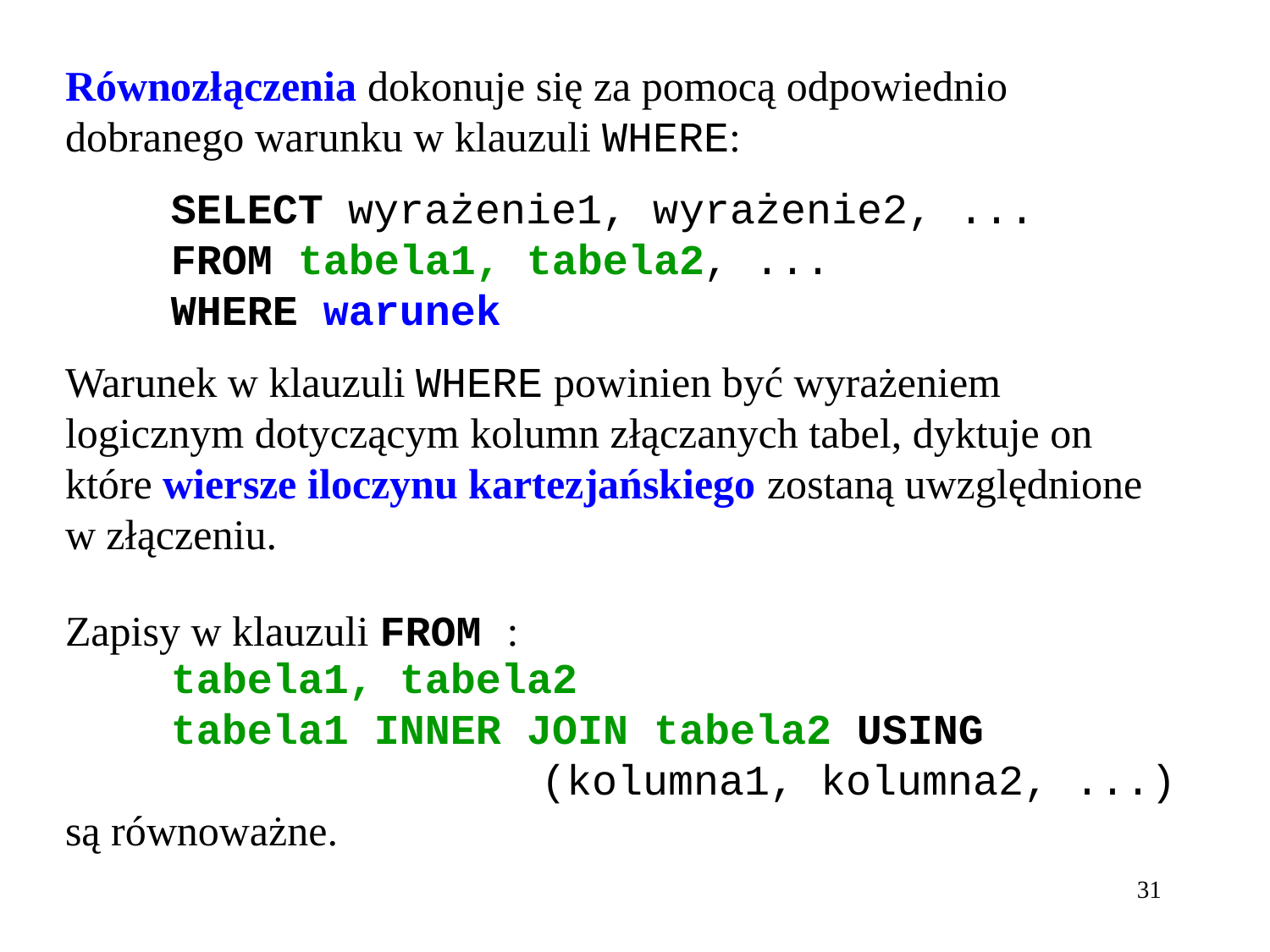

Równozłączenia dokonuje się za pomocą odpowiednio dobranego warunku w klauzuli WHERE:
	SELECT wyrażenie1, wyrażenie2, ...
	FROM tabela1, tabela2, ...
	WHERE warunek
Warunek w klauzuli WHERE powinien być wyrażeniem logicznym dotyczącym kolumn złączanych tabel, dyktuje on które wiersze iloczynu kartezjańskiego zostaną uwzględnione w złączeniu.

Zapisy w klauzuli FROM :
	tabela1, tabela2
	tabela1 INNER JOIN tabela2 USING 			(kolumna1, kolumna2, ...)
są równoważne.
31